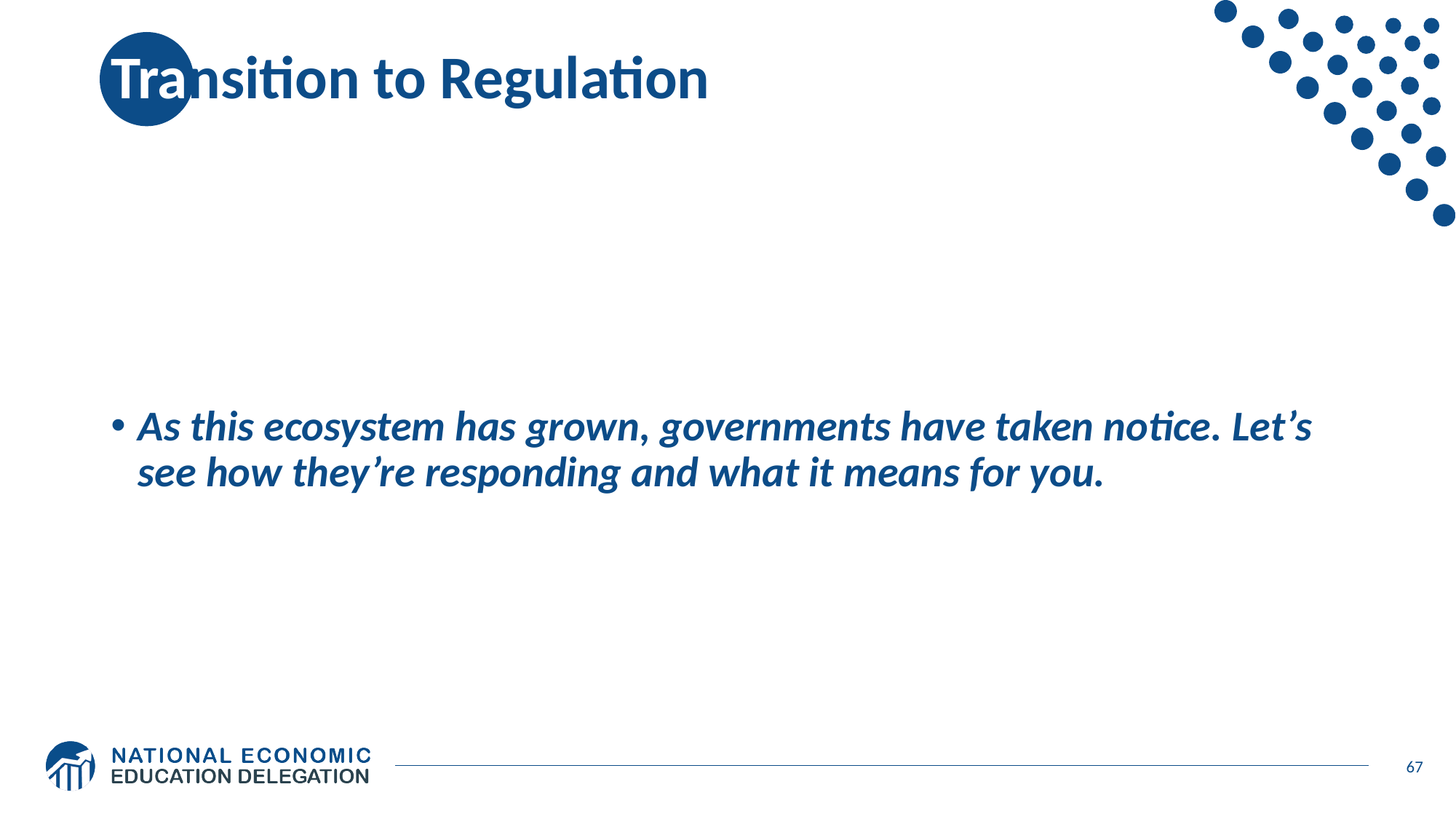

# Transition to Regulation

As this ecosystem has grown, governments have taken notice. Let’s see how they’re responding and what it means for you.

67